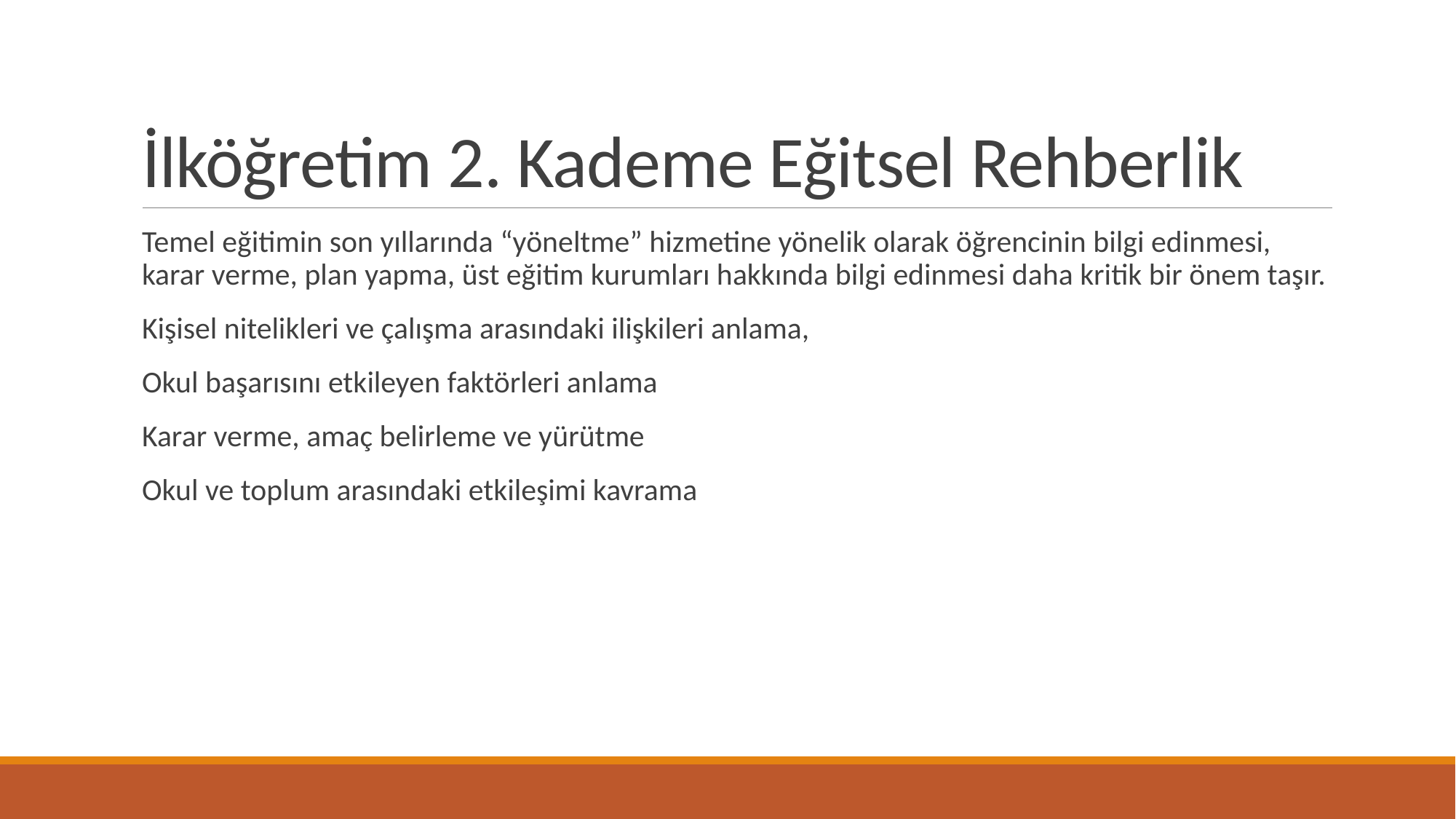

# İlköğretim 2. Kademe Eğitsel Rehberlik
Temel eğitimin son yıllarında “yöneltme” hizmetine yönelik olarak öğrencinin bilgi edinmesi, karar verme, plan yapma, üst eğitim kurumları hakkında bilgi edinmesi daha kritik bir önem taşır.
Kişisel nitelikleri ve çalışma arasındaki ilişkileri anlama,
Okul başarısını etkileyen faktörleri anlama
Karar verme, amaç belirleme ve yürütme
Okul ve toplum arasındaki etkileşimi kavrama